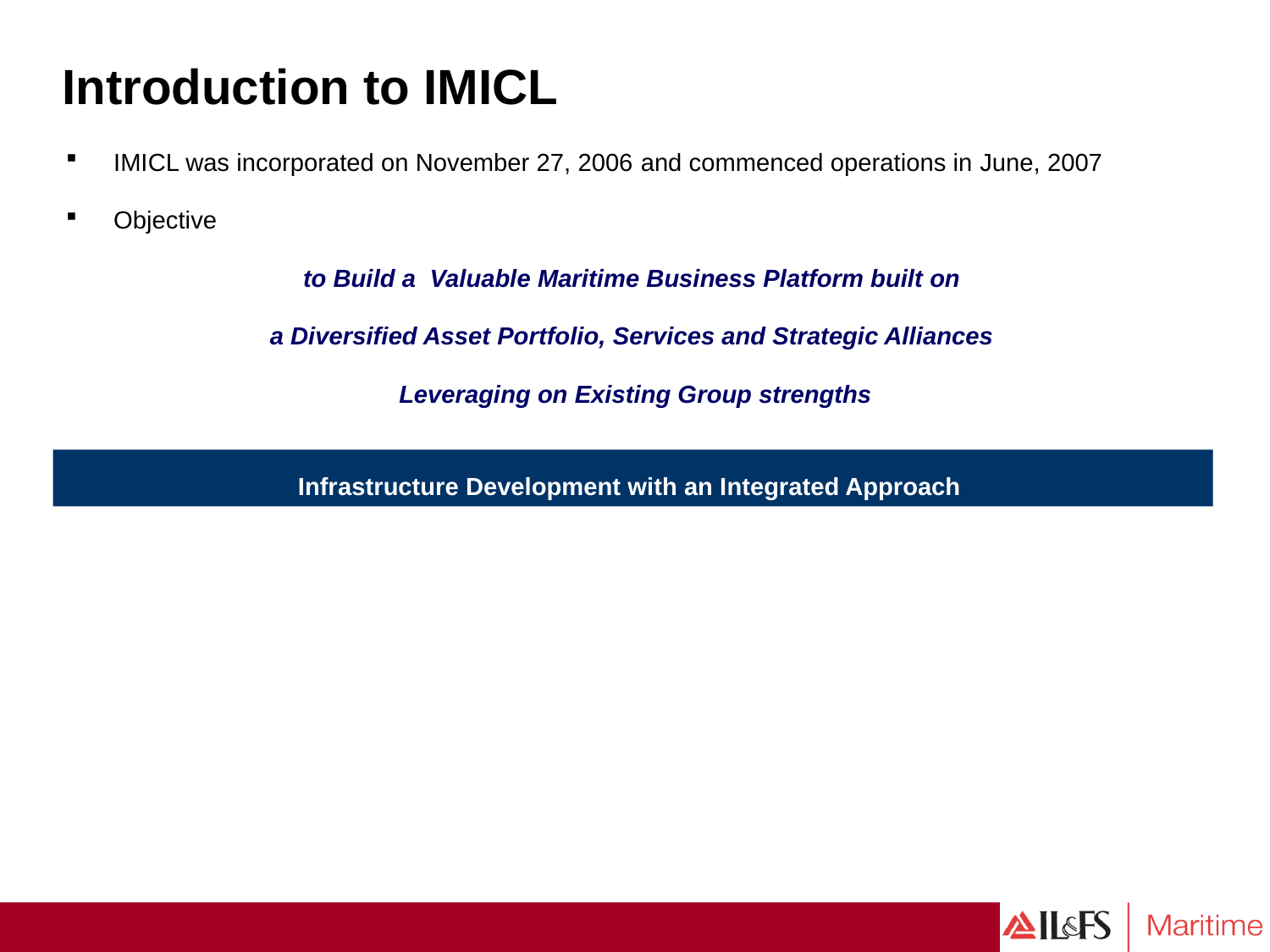

# Introduction to IMICL
IMICL was incorporated on November 27, 2006 and commenced operations in June, 2007
Objective
to Build a  Valuable Maritime Business Platform built on
a Diversified Asset Portfolio, Services and Strategic Alliances
Leveraging on Existing Group strengths
Infrastructure Development with an Integrated Approach